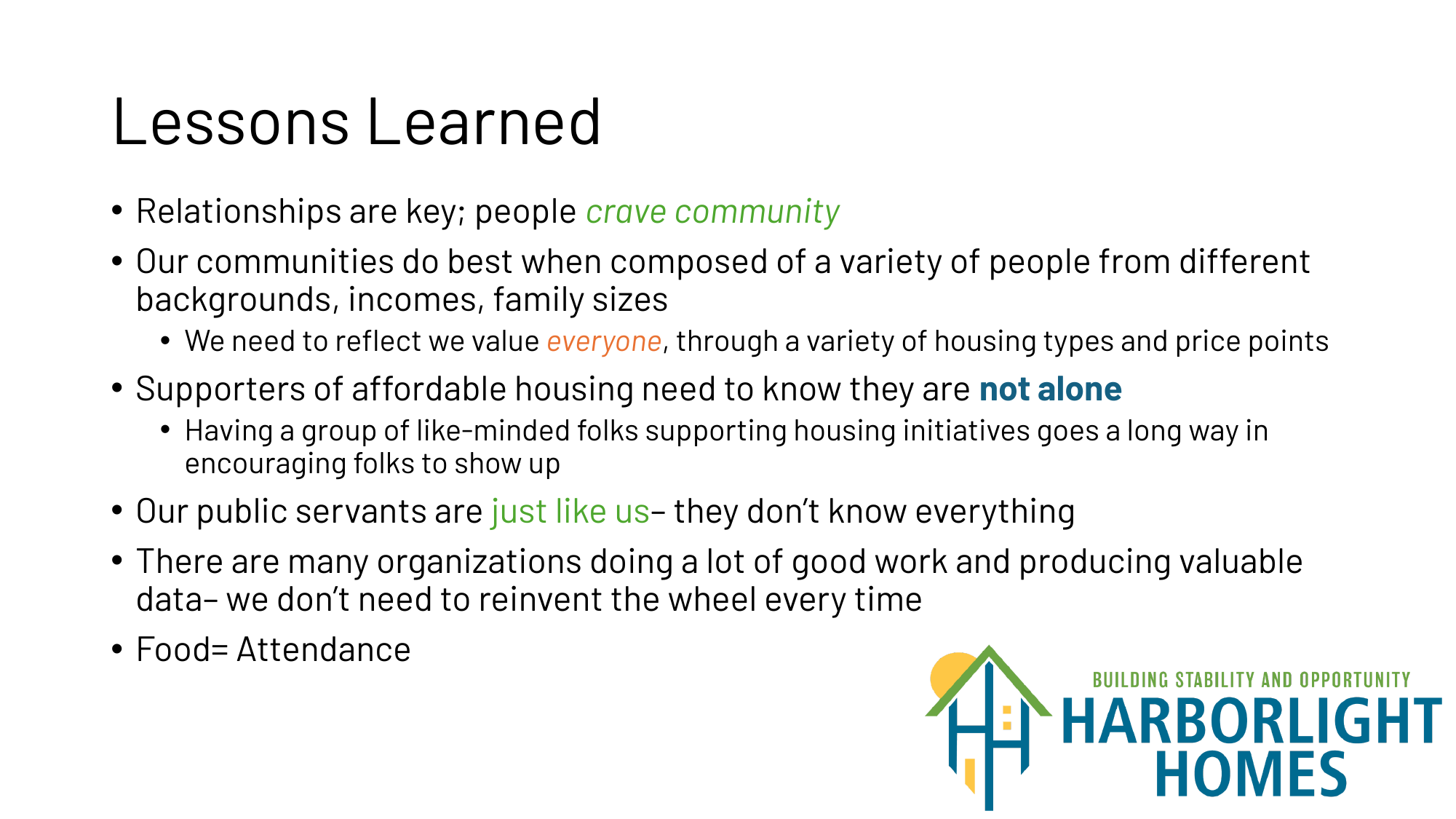

# Lessons Learned
Relationships are key; people crave community
Our communities do best when composed of a variety of people from different backgrounds, incomes, family sizes
We need to reflect we value everyone, through a variety of housing types and price points
Supporters of affordable housing need to know they are not alone
Having a group of like-minded folks supporting housing initiatives goes a long way in encouraging folks to show up
Our public servants are just like us– they don’t know everything
There are many organizations doing a lot of good work and producing valuable data– we don’t need to reinvent the wheel every time
Food= Attendance